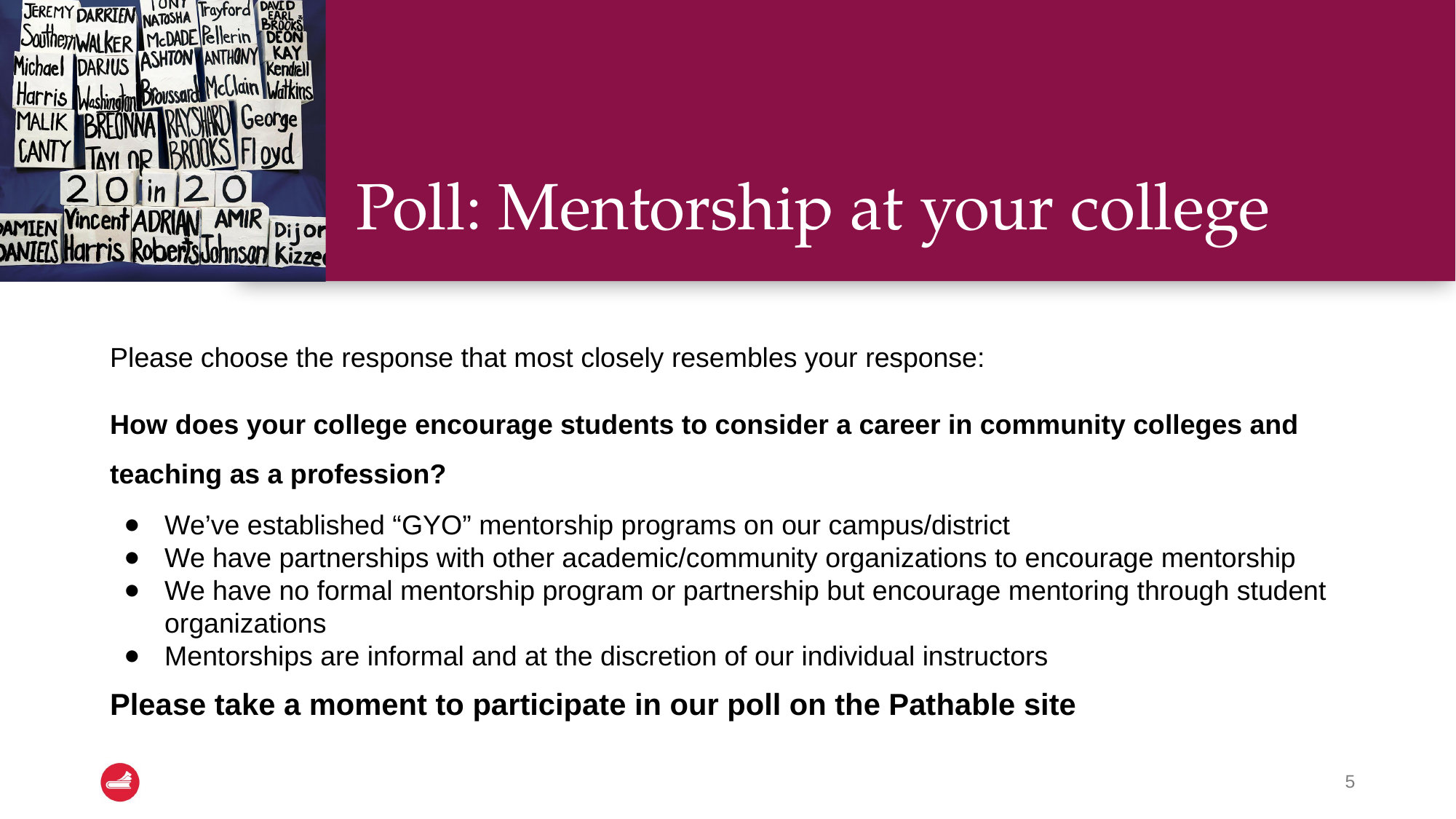

# Poll: Mentorship at your college
Please choose the response that most closely resembles your response:
How does your college encourage students to consider a career in community colleges and teaching as a profession?
We’ve established “GYO” mentorship programs on our campus/district
We have partnerships with other academic/community organizations to encourage mentorship
We have no formal mentorship program or partnership but encourage mentoring through student organizations
Mentorships are informal and at the discretion of our individual instructors
Please take a moment to participate in our poll on the Pathable site
5